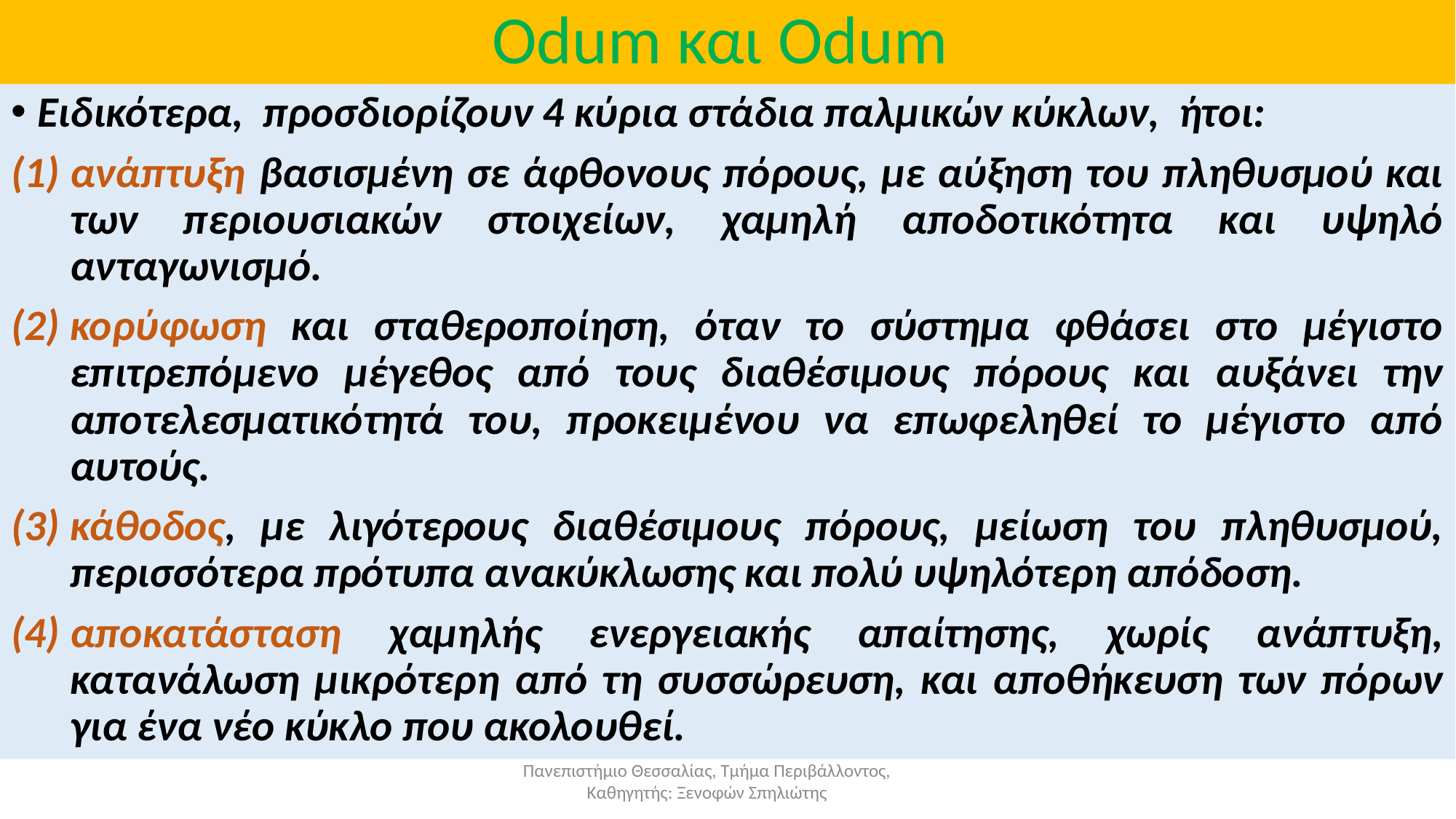

# Odum και Odum
Ειδικότερα,  προσδιορίζουν 4 κύρια στάδια παλμικών κύκλων,  ήτοι:
ανάπτυξη βασισμένη σε άφθονους πόρους, με αύξηση του πληθυσμού και των περιουσιακών στοιχείων, χαμηλή αποδοτικότητα και υψηλό ανταγωνισμό.
κορύφωση και σταθεροποίηση, όταν το σύστημα φθάσει στο μέγιστο επιτρεπόμενο μέγεθος από τους διαθέσιμους πόρους και αυξάνει την αποτελεσματικότητά του, προκειμένου να επωφεληθεί το μέγιστο από αυτούς.
κάθοδος, με λιγότερους διαθέσιμους πόρους, μείωση του πληθυσμού, περισσότερα πρότυπα ανακύκλωσης και πολύ υψηλότερη απόδοση.
αποκατάσταση χαμηλής ενεργειακής απαίτησης, χωρίς ανάπτυξη, κατανάλωση μικρότερη από τη συσσώρευση, και αποθήκευση των πόρων για ένα νέο κύκλο που ακολουθεί.

Πανεπιστήμιο Θεσσαλίας, Τμήμα Περιβάλλοντος, Καθηγητής: Ξενοφών Σπηλιώτης